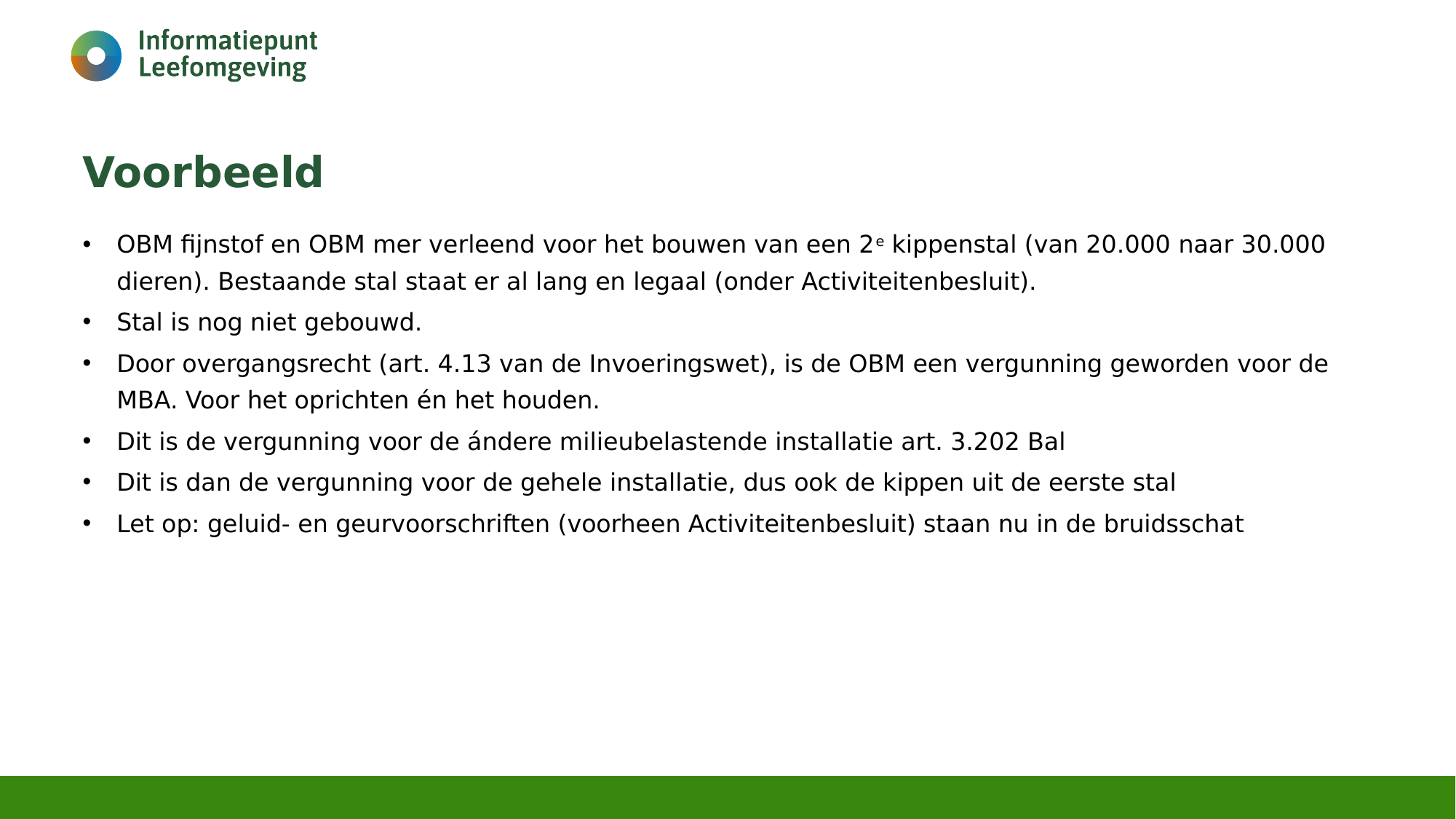

# Voorbeeld
OBM fijnstof en OBM mer verleend voor het bouwen van een 2e kippenstal (van 20.000 naar 30.000 dieren). Bestaande stal staat er al lang en legaal (onder Activiteitenbesluit).
Stal is nog niet gebouwd.
Door overgangsrecht (art. 4.13 van de Invoeringswet), is de OBM een vergunning geworden voor de MBA. Voor het oprichten én het houden.
Dit is de vergunning voor de ándere milieubelastende installatie art. 3.202 Bal
Dit is dan de vergunning voor de gehele installatie, dus ook de kippen uit de eerste stal
Let op: geluid- en geurvoorschriften (voorheen Activiteitenbesluit) staan nu in de bruidsschat